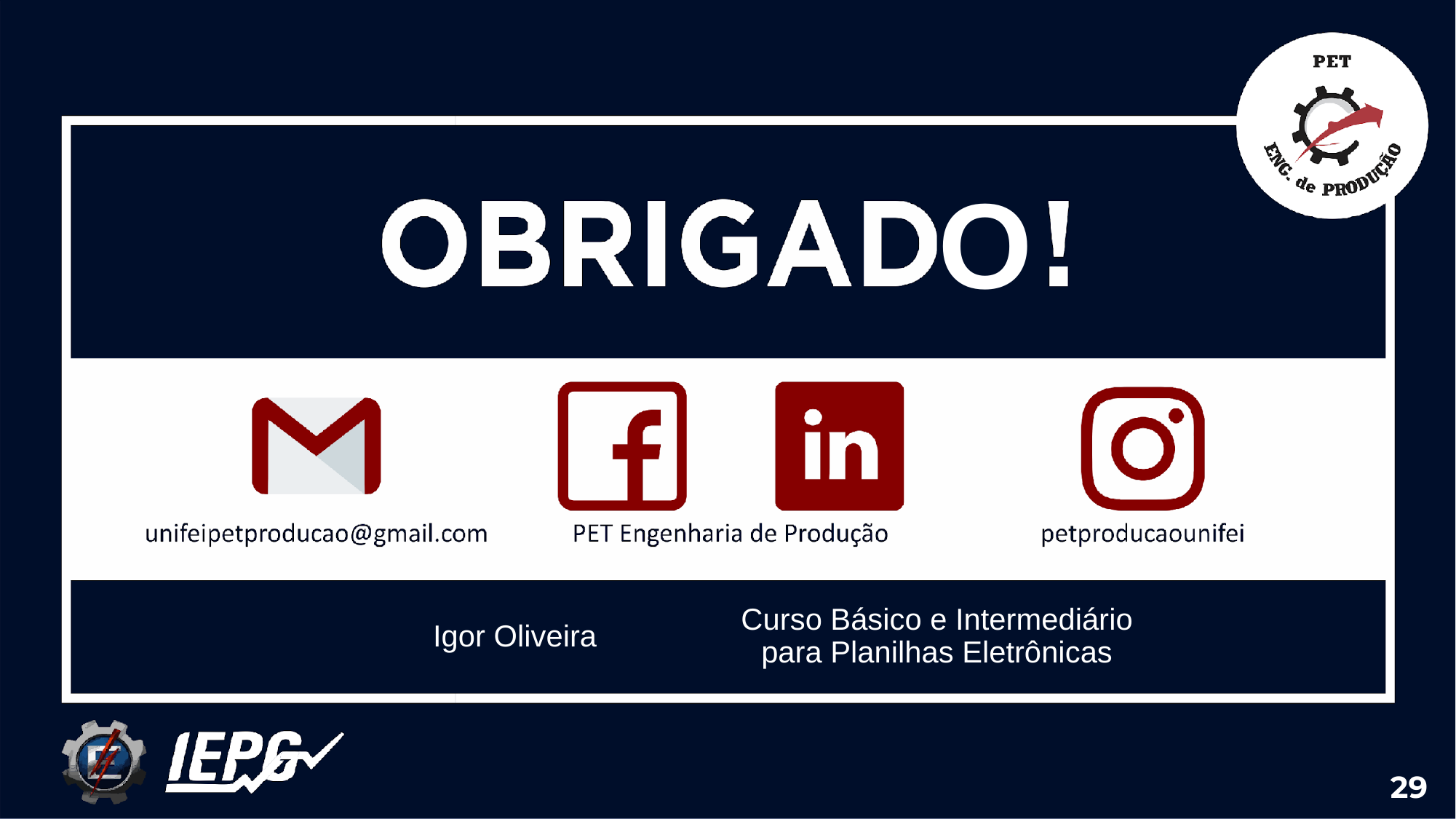

O
Igor Oliveira
Curso Básico e Intermediário para Planilhas Eletrônicas
29